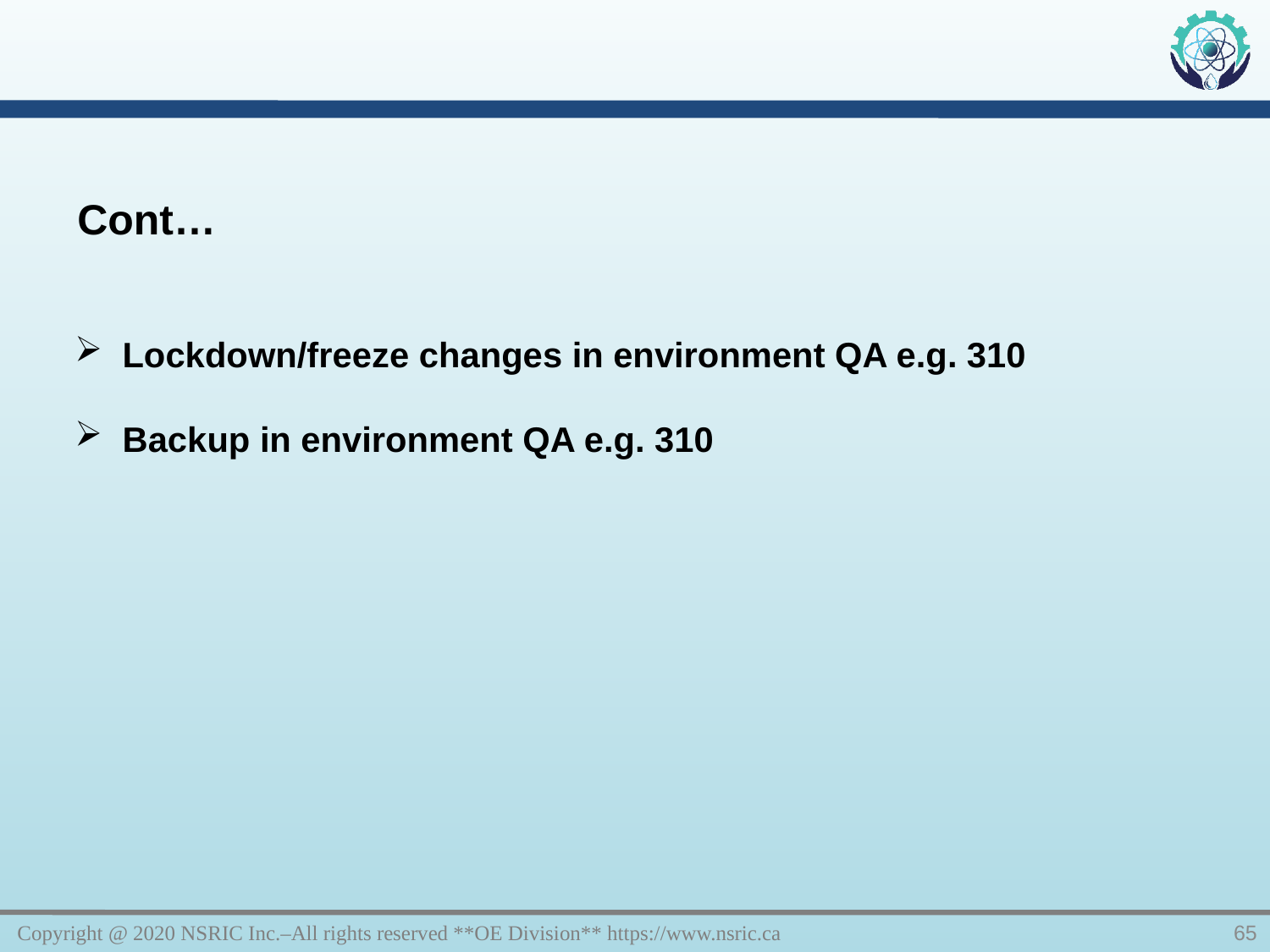

Cont…
Lockdown/freeze changes in environment QA e.g. 310

Backup in environment QA e.g. 310

Copyright @ 2020 NSRIC Inc.–All rights reserved **OE Division** https://www.nsric.ca
65